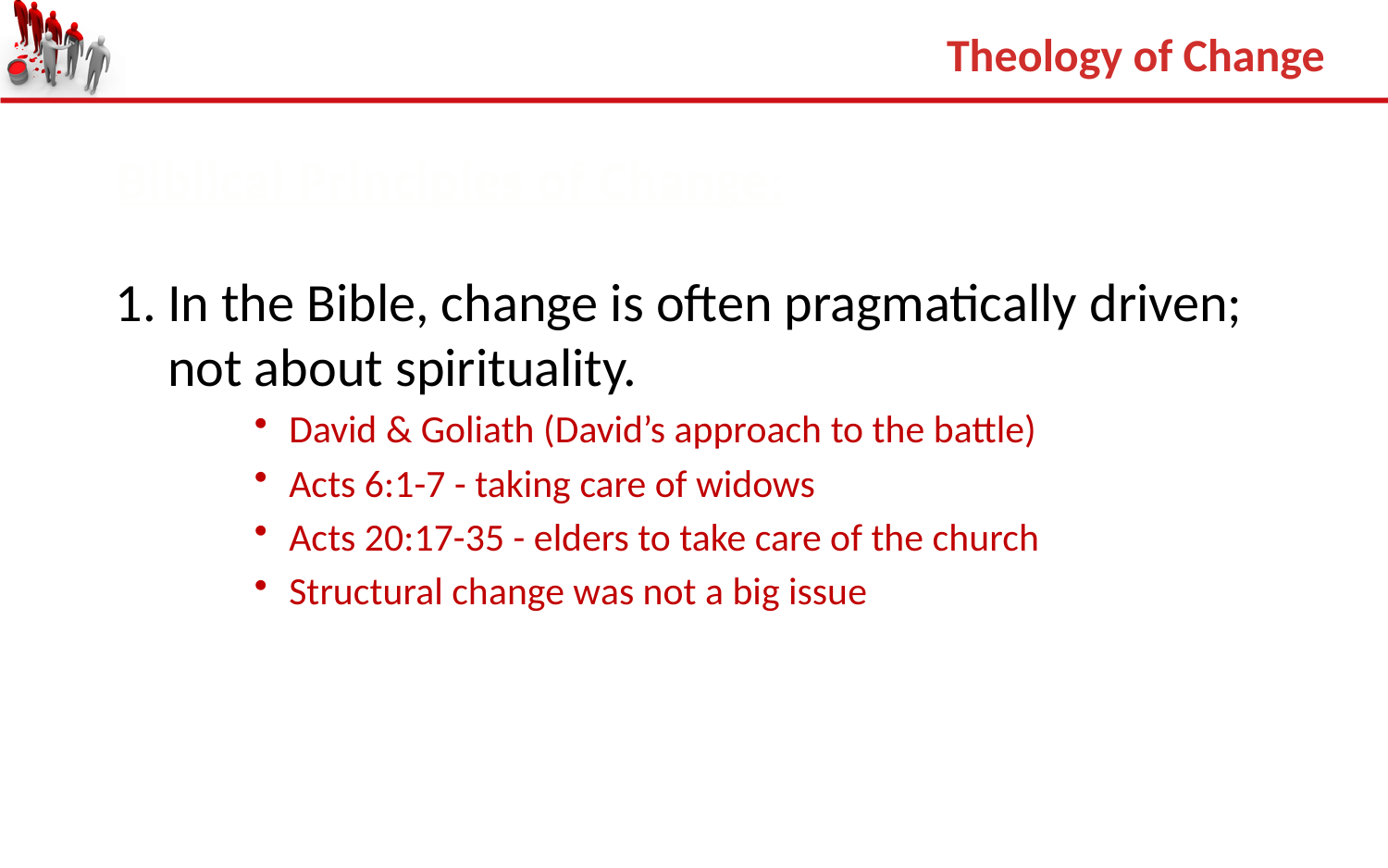

Theology of Change
Biblical Principles of Change:
1.	In the Bible, change is often pragmatically driven; not about spirituality.
David & Goliath (David’s approach to the battle)
Acts 6:1-7 - taking care of widows
Acts 20:17-35 - elders to take care of the church
Structural change was not a big issue